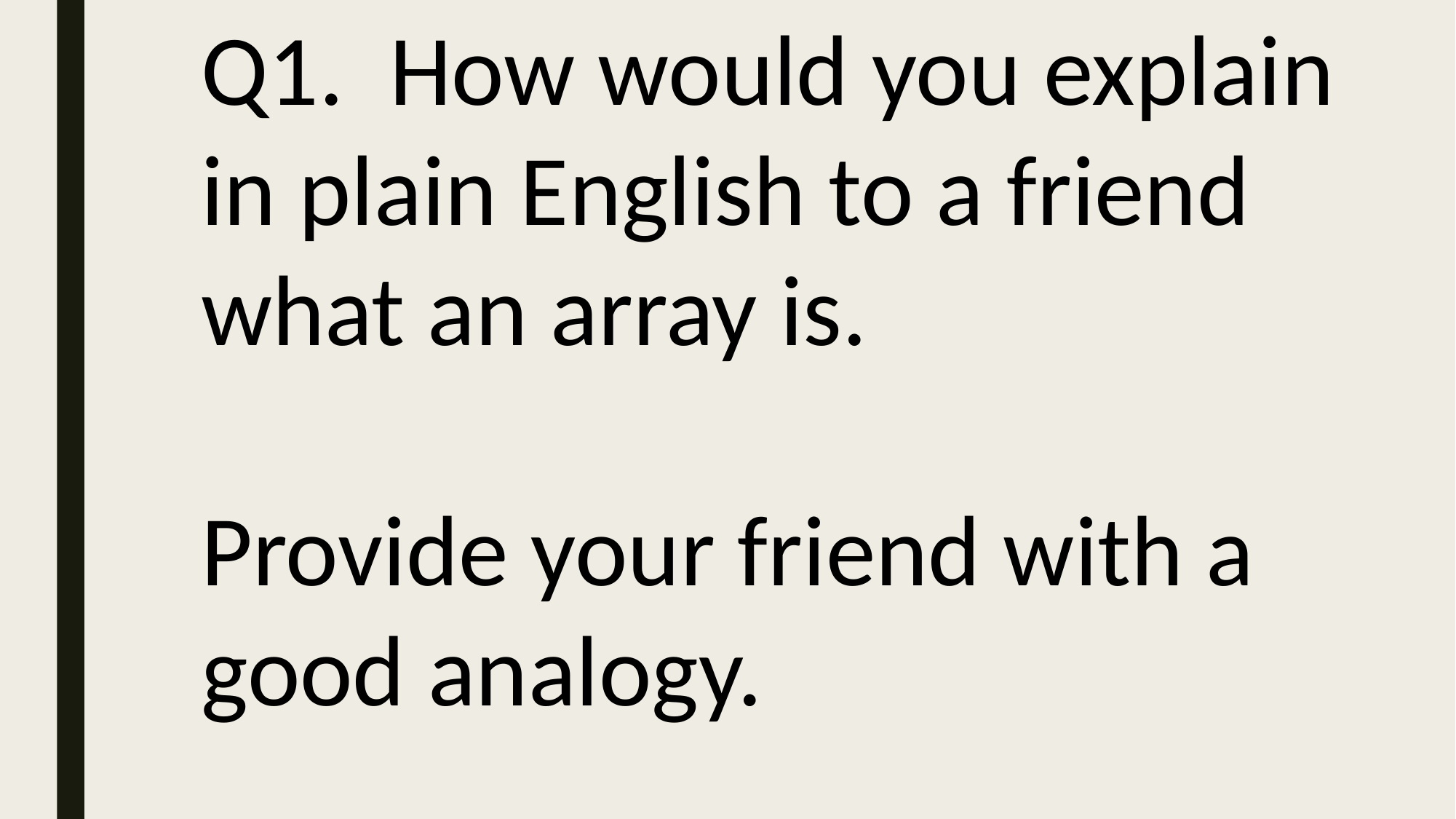

Q1.  How would you explain
in plain English to a friend
what an array is.

Provide your friend with a
good analogy.